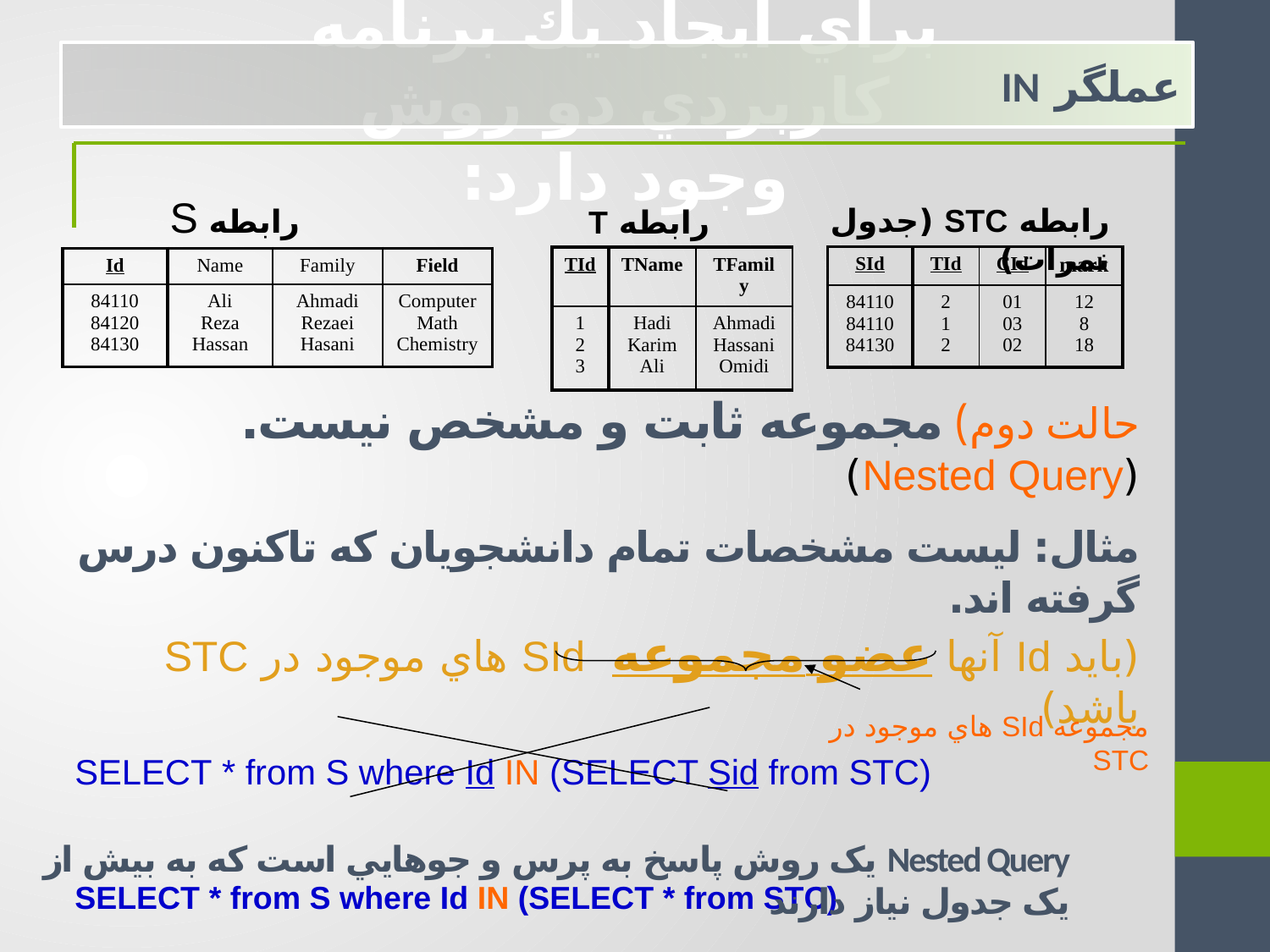

براي ايجاد يك برنامه كاربردي دو روش وجود دارد:
	عملگر IN

حالت دوم) مجموعه ثابت و مشخص نيست. (Nested Query)

مثال: ليست مشخصات تمام دانشجويان که تاکنون درس گرفته اند.
(بايد Id آنها عضو مجموعه  SId هاي موجود در STC باشد)

SELECT * from S where Id IN (SELECT Sid from STC)

SELECT * from S where Id IN (SELECT * from STC)
رابطه S
رابطه STC (جدول نمرات)
رابطه T
| SId | TId | CId | mark |
| --- | --- | --- | --- |
| 84110 84110 84130 | 2 1 2 | 01 03 02 | 12 8 18 |
| TId | TName | TFamily |
| --- | --- | --- |
| 1 2 3 | Hadi Karim Ali | Ahmadi Hassani Omidi |
| Id | Name | Family | Field |
| --- | --- | --- | --- |
| 84110 84120 84130 | Ali Reza Hassan | Ahmadi Rezaei Hasani | Computer Math Chemistry |

مجموعه SId هاي موجود در STC

Nested Query يک روش پاسخ به پرس و جوهايي است که به بيش از يک جدول نياز دارند